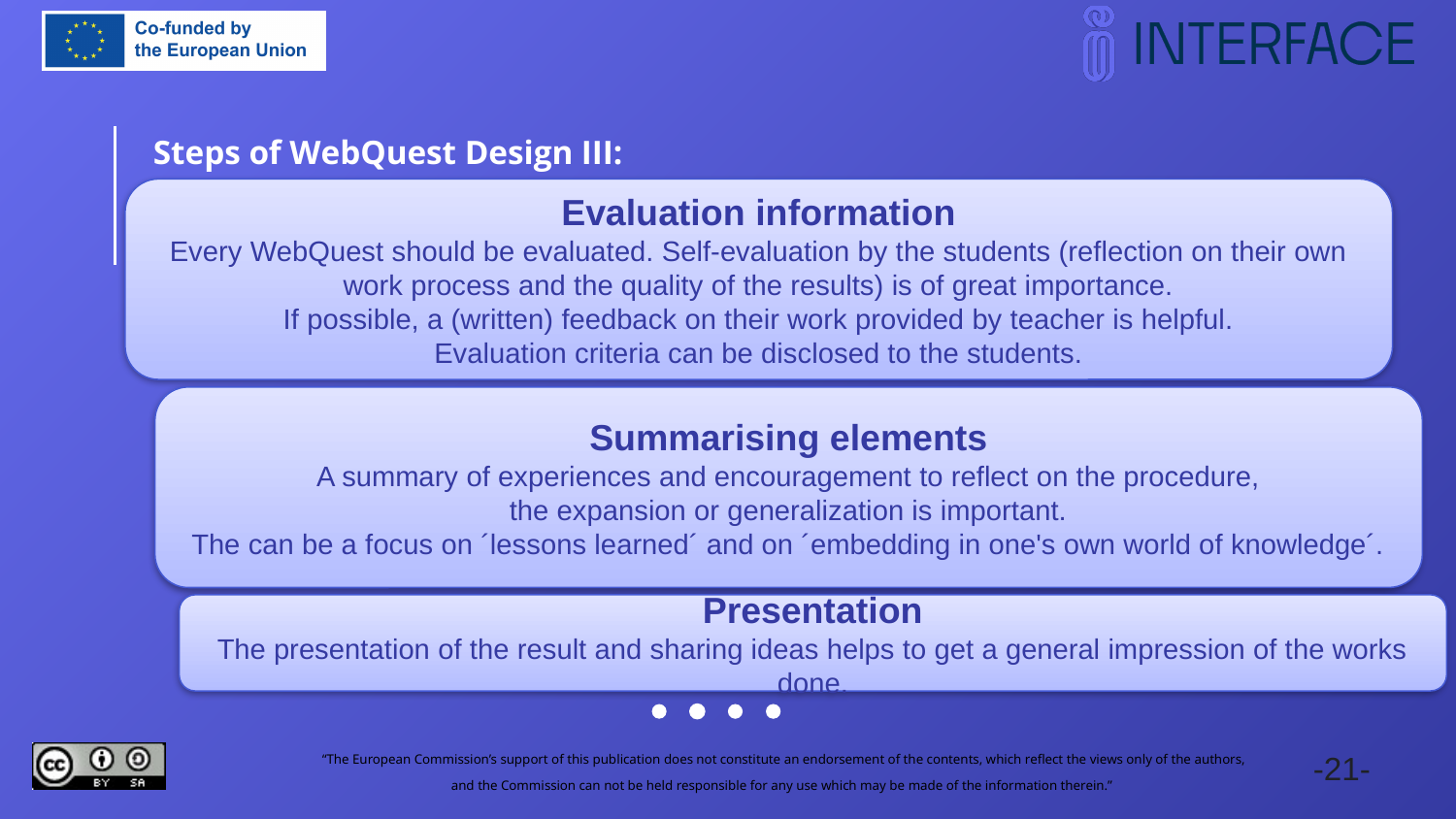

Steps of WebQuest Design III:
.
Evaluation information
Every WebQuest should be evaluated. Self-evaluation by the students (reflection on their own work process and the quality of the results) is of great importance.
If possible, a (written) feedback on their work provided by teacher is helpful.
Evaluation criteria can be disclosed to the students.
Summarising elements
A summary of experiences and encouragement to reflect on the procedure,
the expansion or generalization is important.
The can be a focus on ´lessons learned´ and on ´embedding in one's own world of knowledge´.
Presentation
The presentation of the result and sharing ideas helps to get a general impression of the works done.